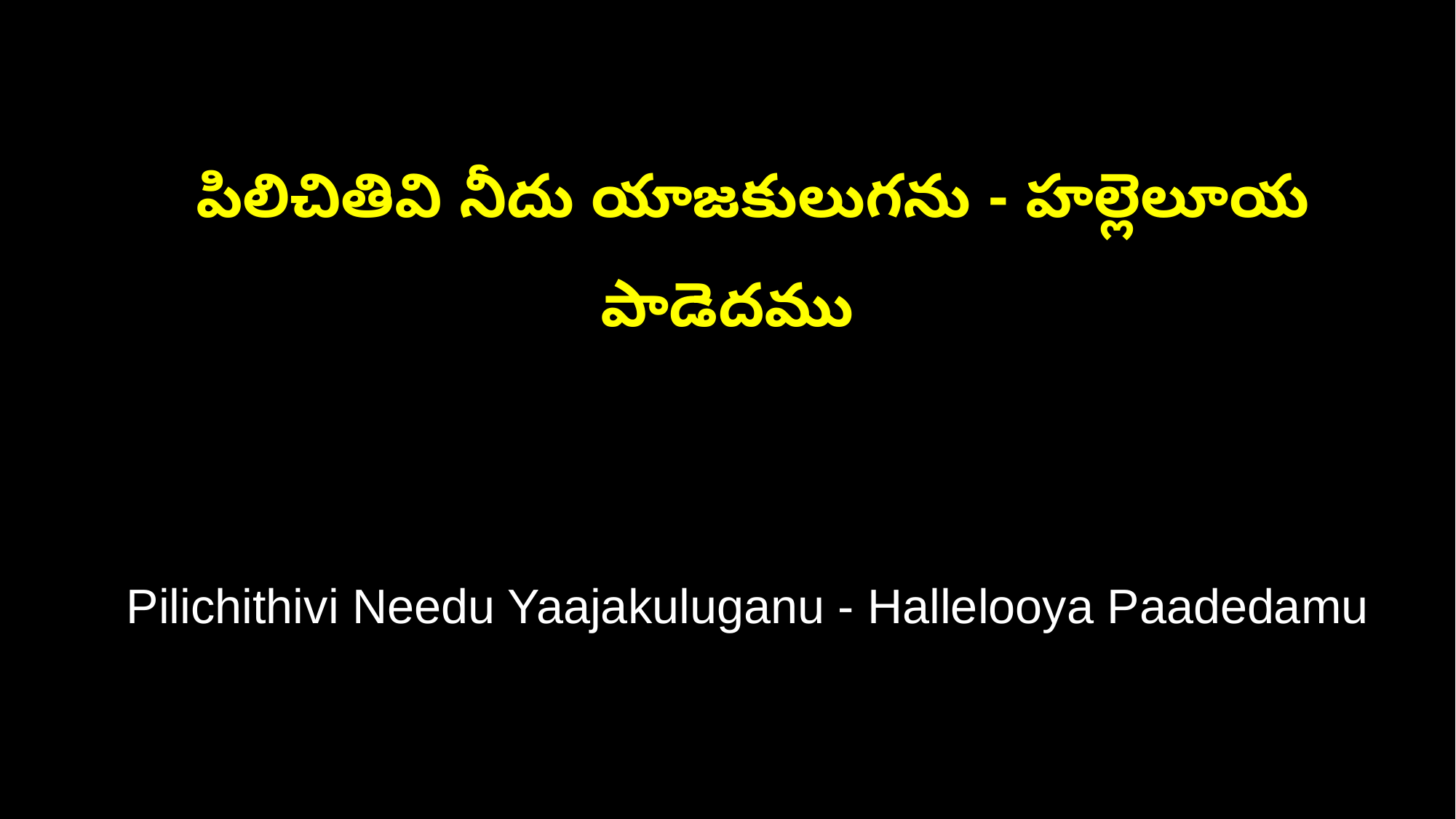

పిలిచితివి నీదు యాజకులుగను - హల్లెలూయ పాడెదము
   Pilichithivi Needu Yaajakuluganu - Hallelooya Paadedamu